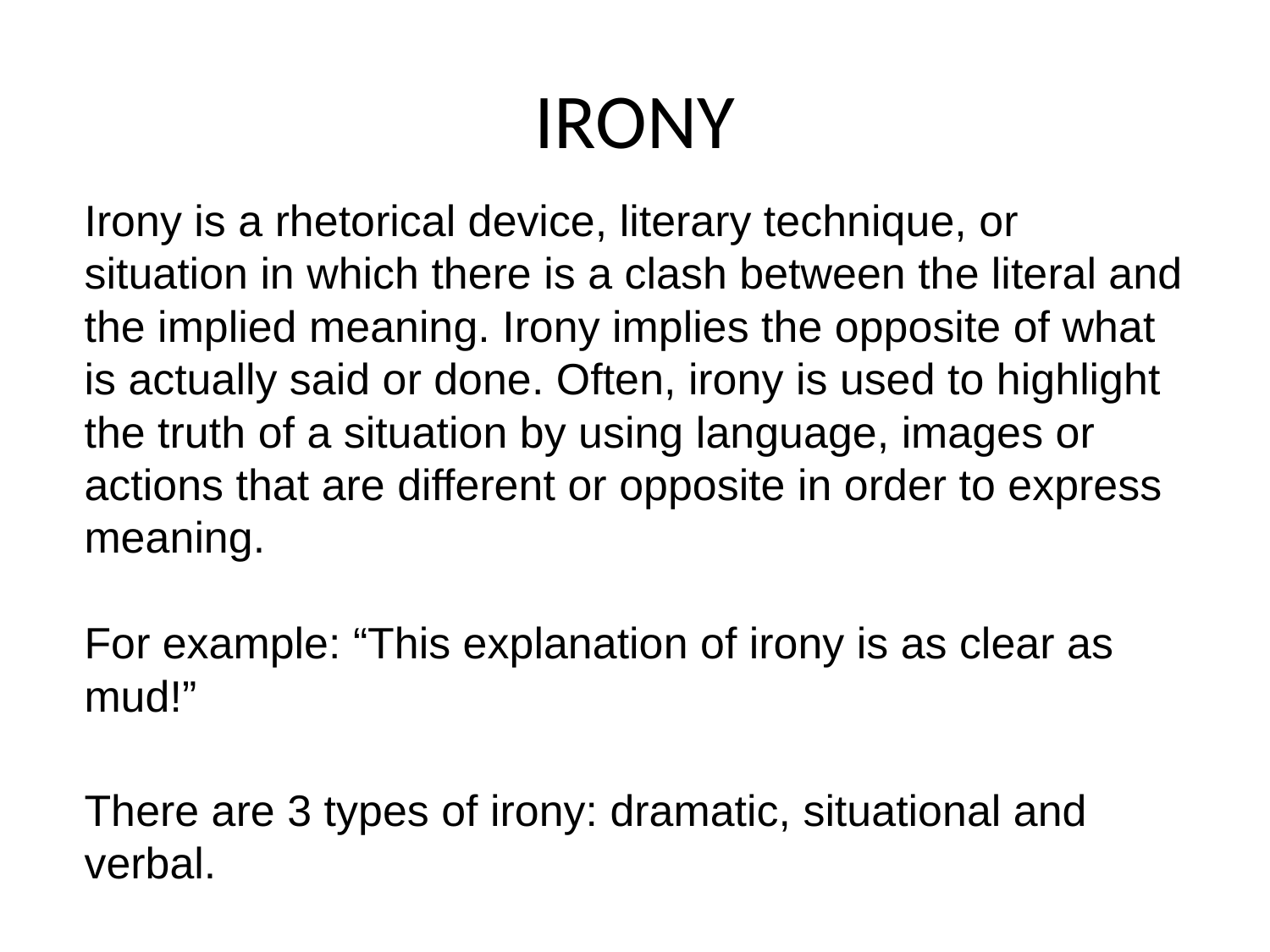

# IRONY
Irony is a rhetorical device, literary technique, or situation in which there is a clash between the literal and the implied meaning. Irony implies the opposite of what is actually said or done. Often, irony is used to highlight the truth of a situation by using language, images or actions that are different or opposite in order to express meaning.
For example: “This explanation of irony is as clear as mud!”
There are 3 types of irony: dramatic, situational and verbal.